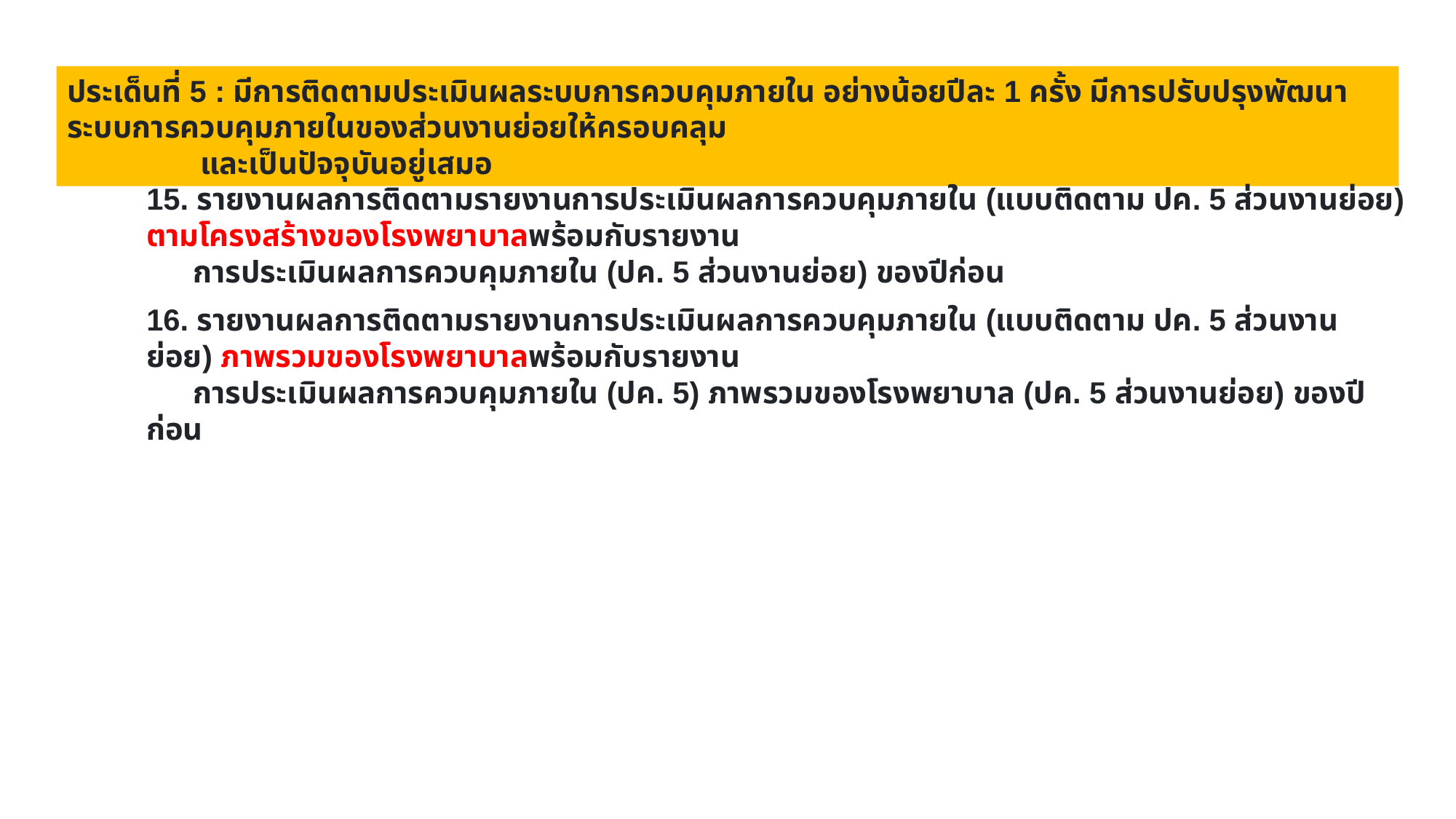

ประเด็นที่ 5 : มีการติดตามประเมินผลระบบการควบคุมภายใน อย่างน้อยปีละ 1 ครั้ง มีการปรับปรุงพัฒนาระบบการควบคุมภายในของส่วนงานย่อยให้ครอบคลุม
                 และเป็นปัจจุบันอยู่เสมอ
15. รายงานผลการติดตามรายงานการประเมินผลการควบคุมภายใน (แบบติดตาม ปค. 5 ส่วนงานย่อย) ตามโครงสร้างของโรงพยาบาลพร้อมกับรายงาน
      การประเมินผลการควบคุมภายใน (ปค. 5 ส่วนงานย่อย) ของปีก่อน
16. รายงานผลการติดตามรายงานการประเมินผลการควบคุมภายใน (แบบติดตาม ปค. 5 ส่วนงานย่อย) ภาพรวมของโรงพยาบาลพร้อมกับรายงาน
      การประเมินผลการควบคุมภายใน (ปค. 5) ภาพรวมของโรงพยาบาล (ปค. 5 ส่วนงานย่อย) ของปีก่อน